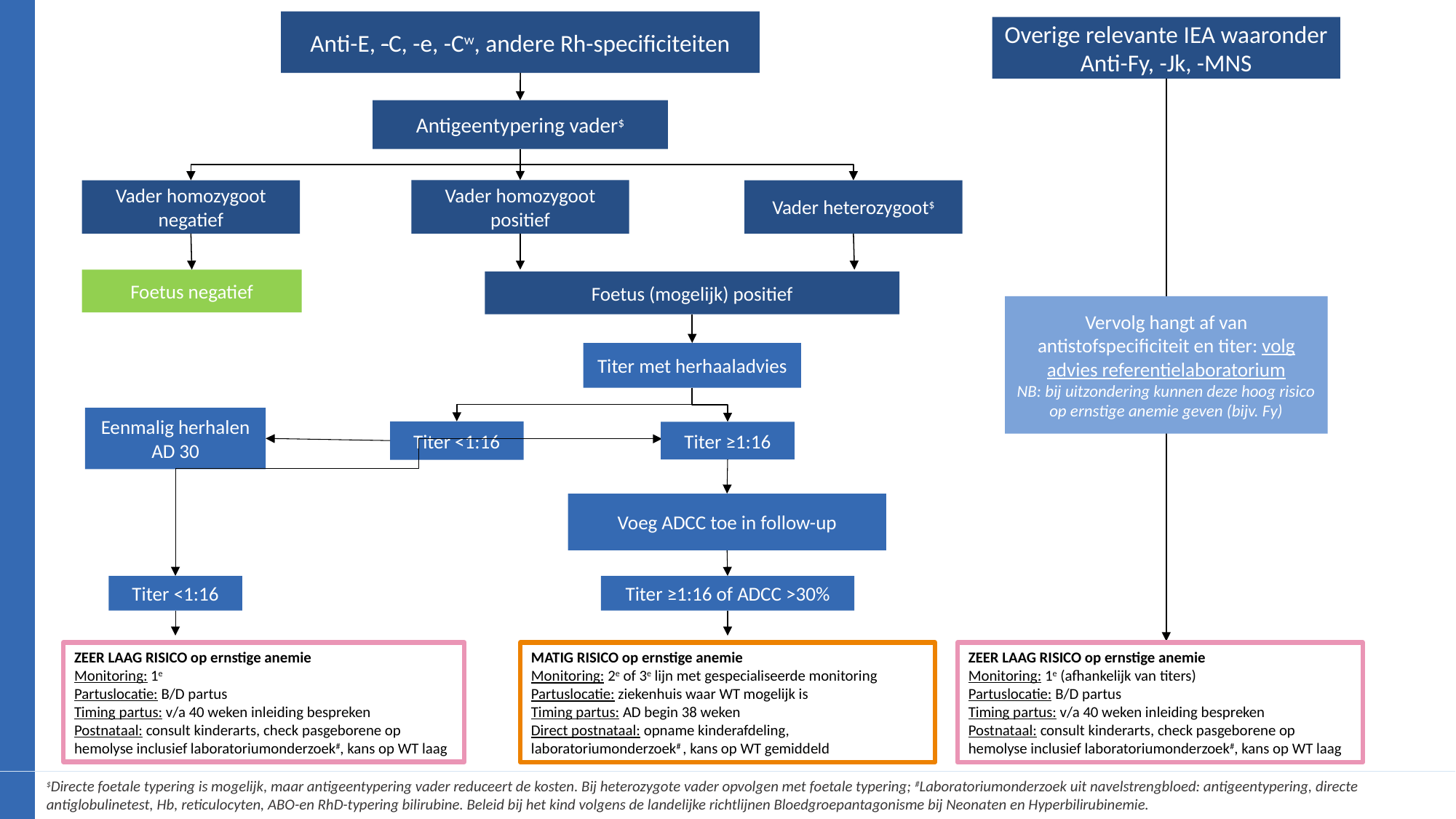

Anti-E, -C, -e, -Cw, andere Rh-specificiteiten
Overige relevante IEA waaronder Anti-Fy, -Jk, -MNS
Foetus negatief
Foetus (mogelijk) positief
Vervolg hangt af van antistofspecificiteit en titer: volg advies referentielaboratorium
NB: bij uitzondering kunnen deze hoog risico op ernstige anemie geven (bijv. Fy)
Titer met herhaaladvies
Eenmalig herhalen AD 30
Titer <1:16
Voeg ADCC toe in follow-up
Titer <1:16
Titer ≥1:16 of ADCC >30%
Antigeentypering vader$
Vader homozygoot positief
Vader homozygoot negatief
Vader heterozygoot$
Titer ≥1:16
ZEER LAAG RISICO op ernstige anemie
Monitoring: 1e
Partuslocatie: B/D partus
Timing partus: v/a 40 weken inleiding bespreken
Postnataal: consult kinderarts, check pasgeborene op hemolyse inclusief laboratoriumonderzoek#, kans op WT laag
ZEER LAAG RISICO op ernstige anemie
Monitoring: 1e (afhankelijk van titers)
Partuslocatie: B/D partus
Timing partus: v/a 40 weken inleiding bespreken
Postnataal: consult kinderarts, check pasgeborene op hemolyse inclusief laboratoriumonderzoek#, kans op WT laag
MATIG RISICO op ernstige anemie
Monitoring: 2e of 3e lijn met gespecialiseerde monitoring
Partuslocatie: ziekenhuis waar WT mogelijk is
Timing partus: AD begin 38 weken
Direct postnataal: opname kinderafdeling, laboratoriumonderzoek# , kans op WT gemiddeld
$Directe foetale typering is mogelijk, maar antigeentypering vader reduceert de kosten. Bij heterozygote vader opvolgen met foetale typering; #Laboratoriumonderzoek uit navelstrengbloed: antigeentypering, directe antiglobulinetest, Hb, reticulocyten, ABO-en RhD-typering bilirubine. Beleid bij het kind volgens de landelijke richtlijnen Bloedgroepantagonisme bij Neonaten en Hyperbilirubinemie.